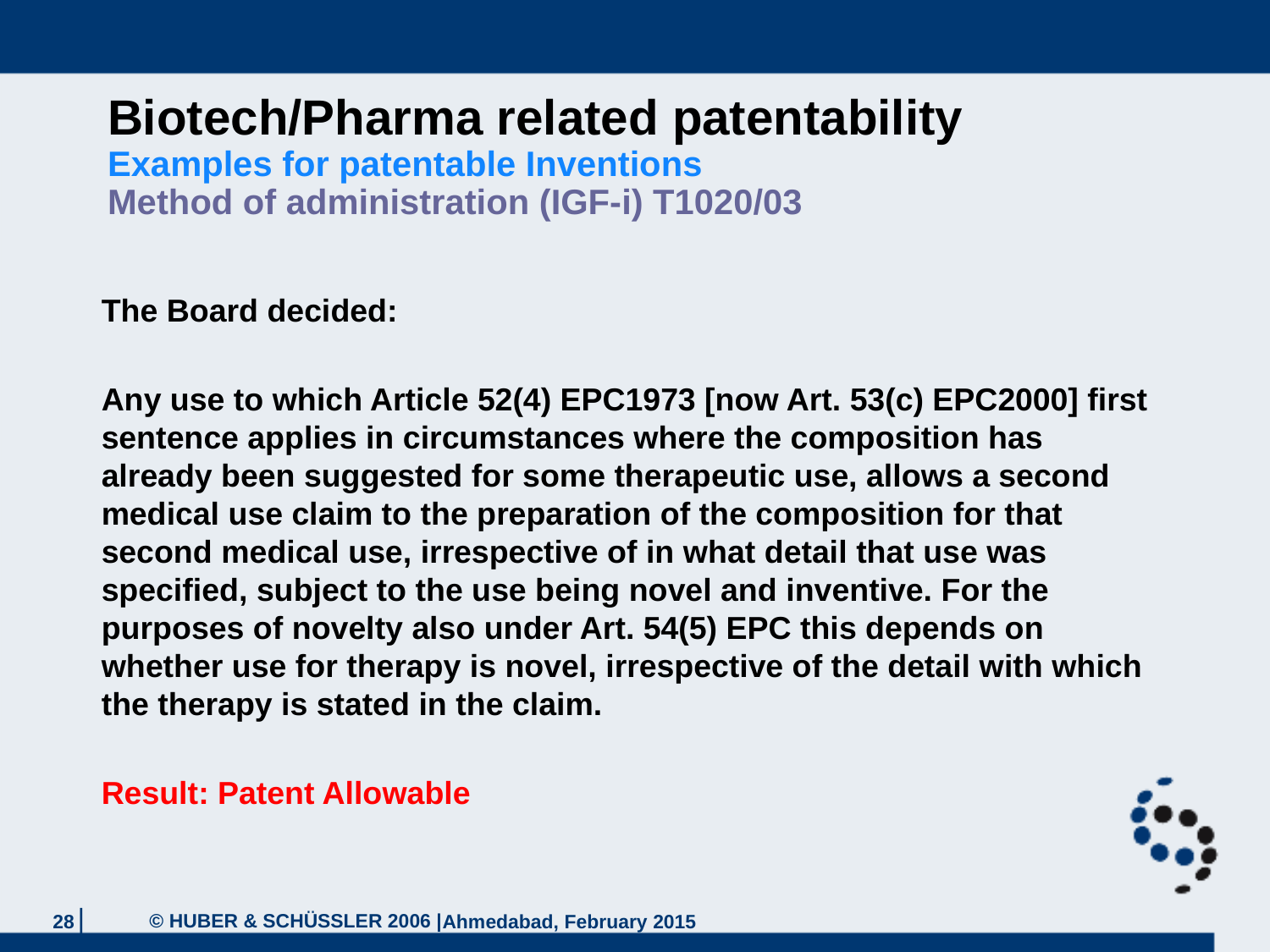

# Biotech/Pharma related patentability Examples for patentable Inventions Method of administration (IGF-i) T1020/03
The Board decided:

Any use to which Article 52(4) EPC1973 [now Art. 53(c) EPC2000] first sentence applies in circumstances where the composition has already been suggested for some therapeutic use, allows a second medical use claim to the preparation of the composition for that second medical use, irrespective of in what detail that use was specified, subject to the use being novel and inventive. For the purposes of novelty also under Art. 54(5) EPC this depends on whether use for therapy is novel, irrespective of the detail with which the therapy is stated in the claim.

Result: Patent Allowable
28
Ahmedabad, February 2015